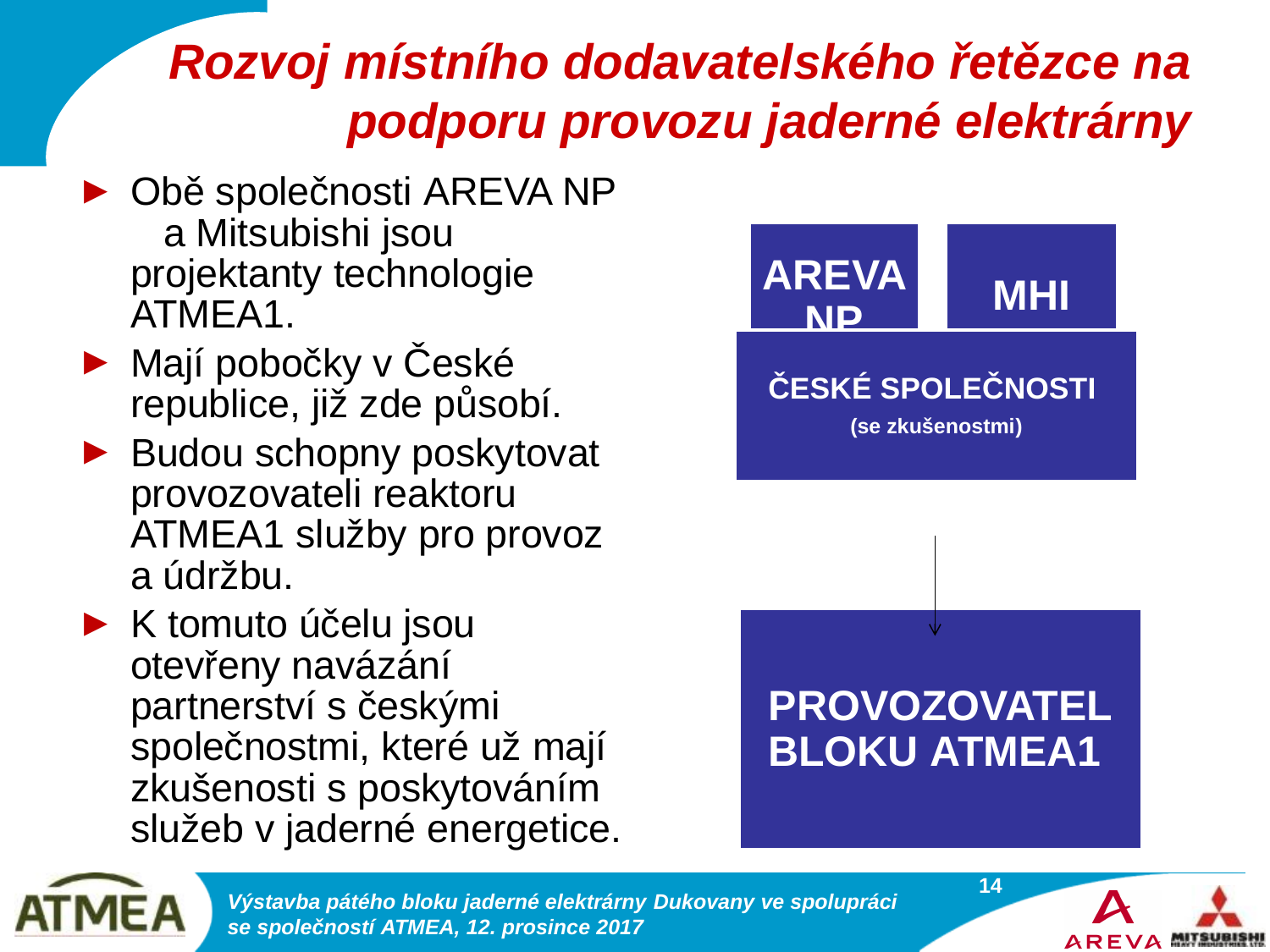

# Rozvoj místního dodavatelského řetězce na podporu provozu jaderné elektrárny
Obě společnosti AREVA NP     a Mitsubishi jsou projektanty technologie ATMEA1.
Mají pobočky v České republice, již zde působí.
Budou schopny poskytovat provozovateli reaktoru ATMEA1 služby pro provoz a údržbu.
K tomuto účelu jsou otevřeny navázání partnerství s českými společnostmi, které už mají zkušenosti s poskytováním služeb v jaderné energetice.

AREVA NP
MHI
ČESKÉ SPOLEČNOSTI
(se zkušenostmi)
PROVOZOVATEL BLOKU ATMEA1